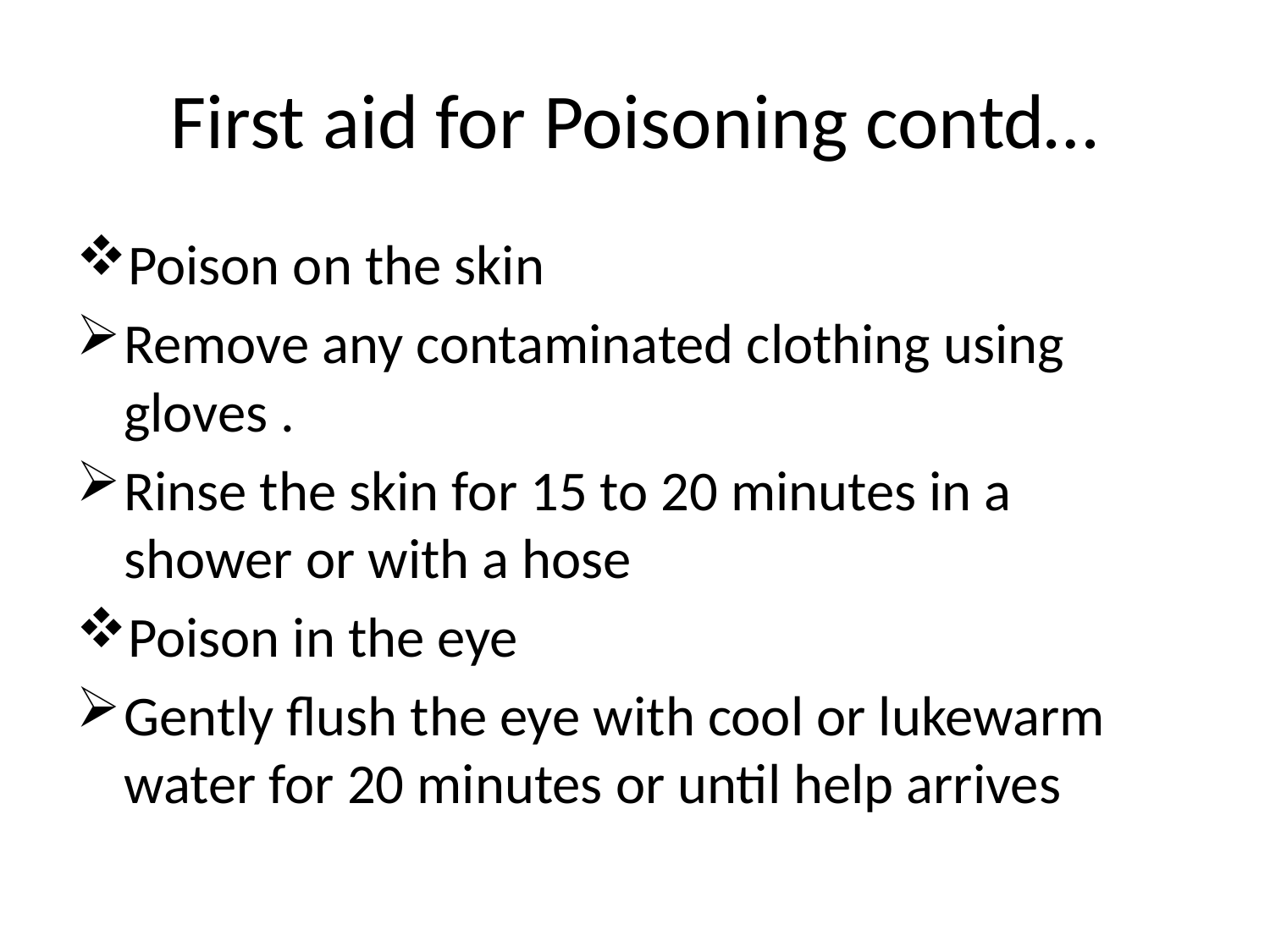

# First aid for Poisoning contd…
Poison on the skin
Remove any contaminated clothing using gloves .
Rinse the skin for 15 to 20 minutes in a shower or with a hose
Poison in the eye
Gently flush the eye with cool or lukewarm water for 20 minutes or until help arrives